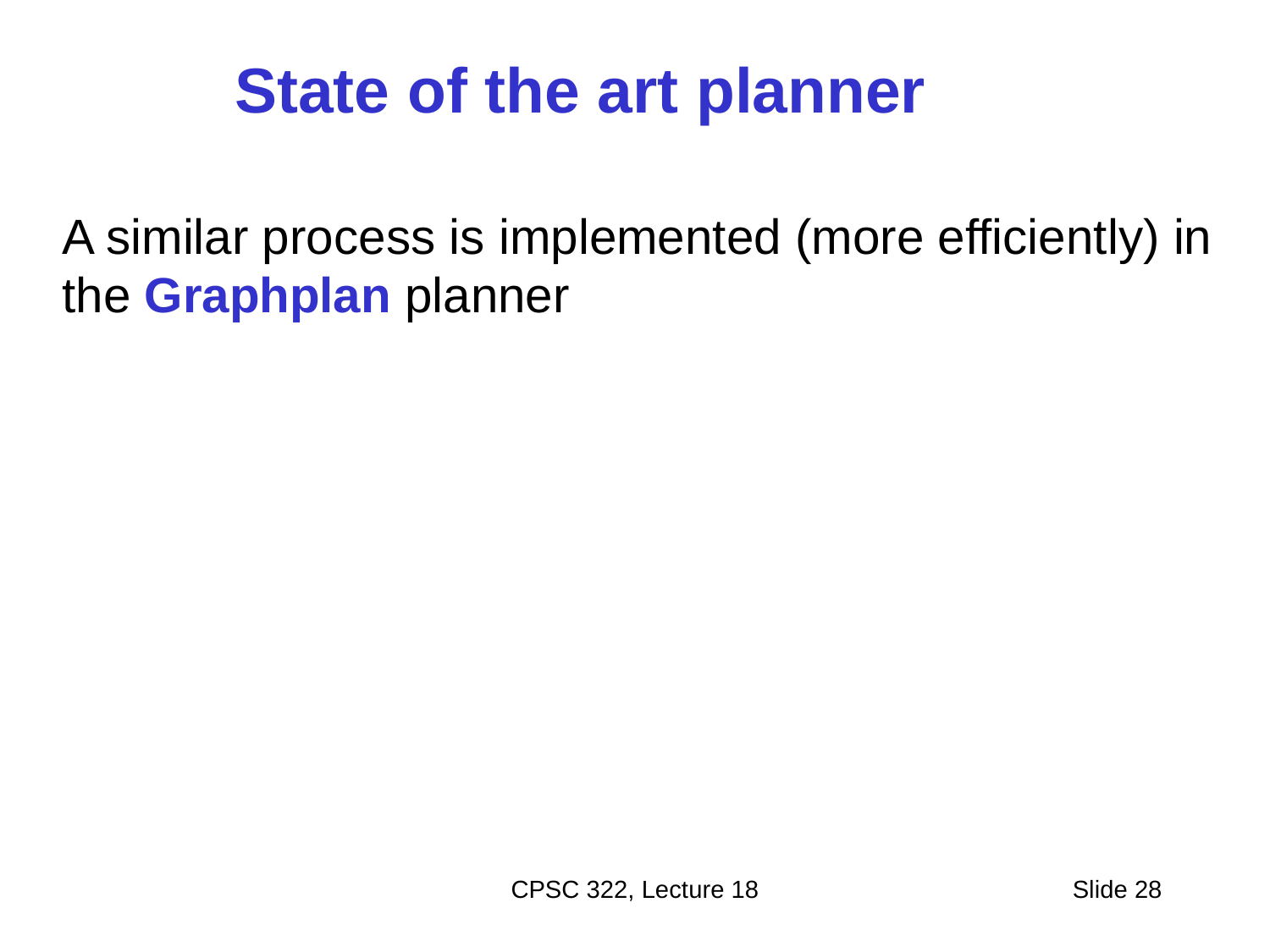

# State of the art planner
A similar process is implemented (more efficiently) in the Graphplan planner

CPSC 322, Lecture 18
Slide 28